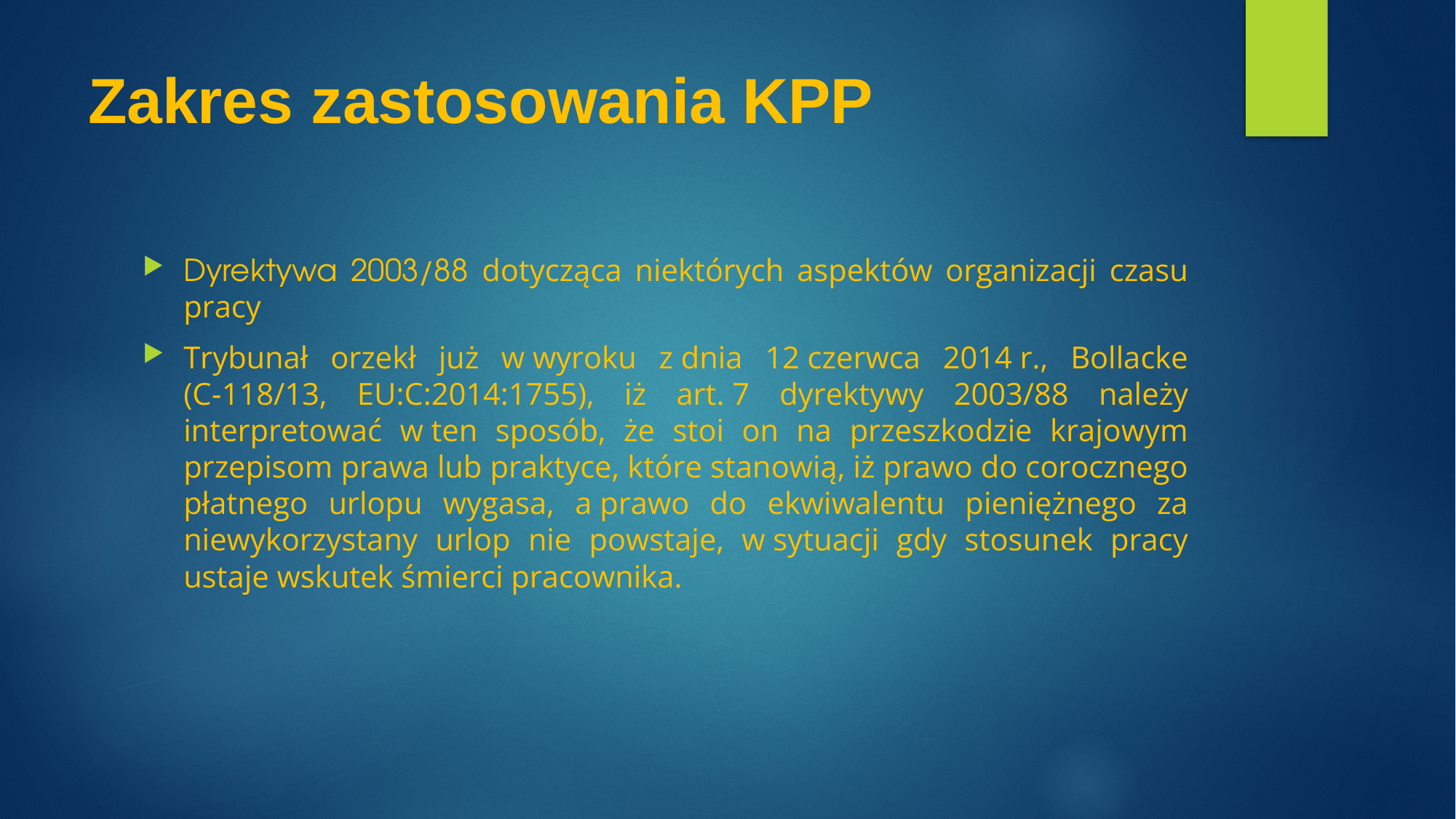

# Zakres zastosowania KPP
Dyrektywa 2003/88 dotycząca niektórych aspektów organizacji czasu pracy
Trybunał orzekł już w wyroku z dnia 12 czerwca 2014 r., Bollacke (C‑118/13, EU:C:2014:1755), iż art. 7 dyrektywy 2003/88 należy interpretować w ten sposób, że stoi on na przeszkodzie krajowym przepisom prawa lub praktyce, które stanowią, iż prawo do corocznego płatnego urlopu wygasa, a prawo do ekwiwalentu pieniężnego za niewykorzystany urlop nie powstaje, w sytuacji gdy stosunek pracy ustaje wskutek śmierci pracownika.